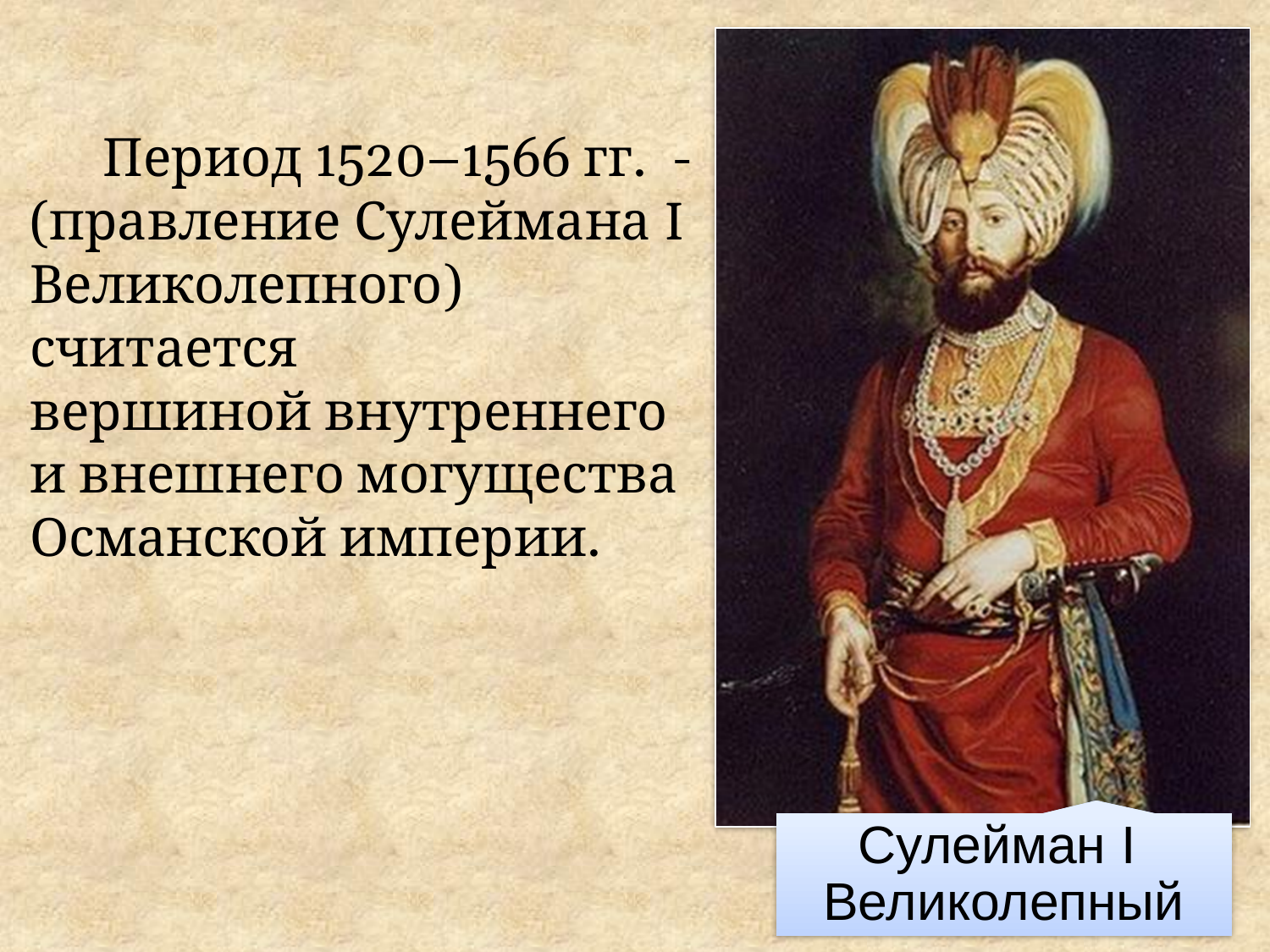

Сулейман I  Великолепный

Период 1520–1566 гг.  -(правление Сулеймана I  Великолепного) считается
вершиной внутреннего и внешнего могущества Османской империи.